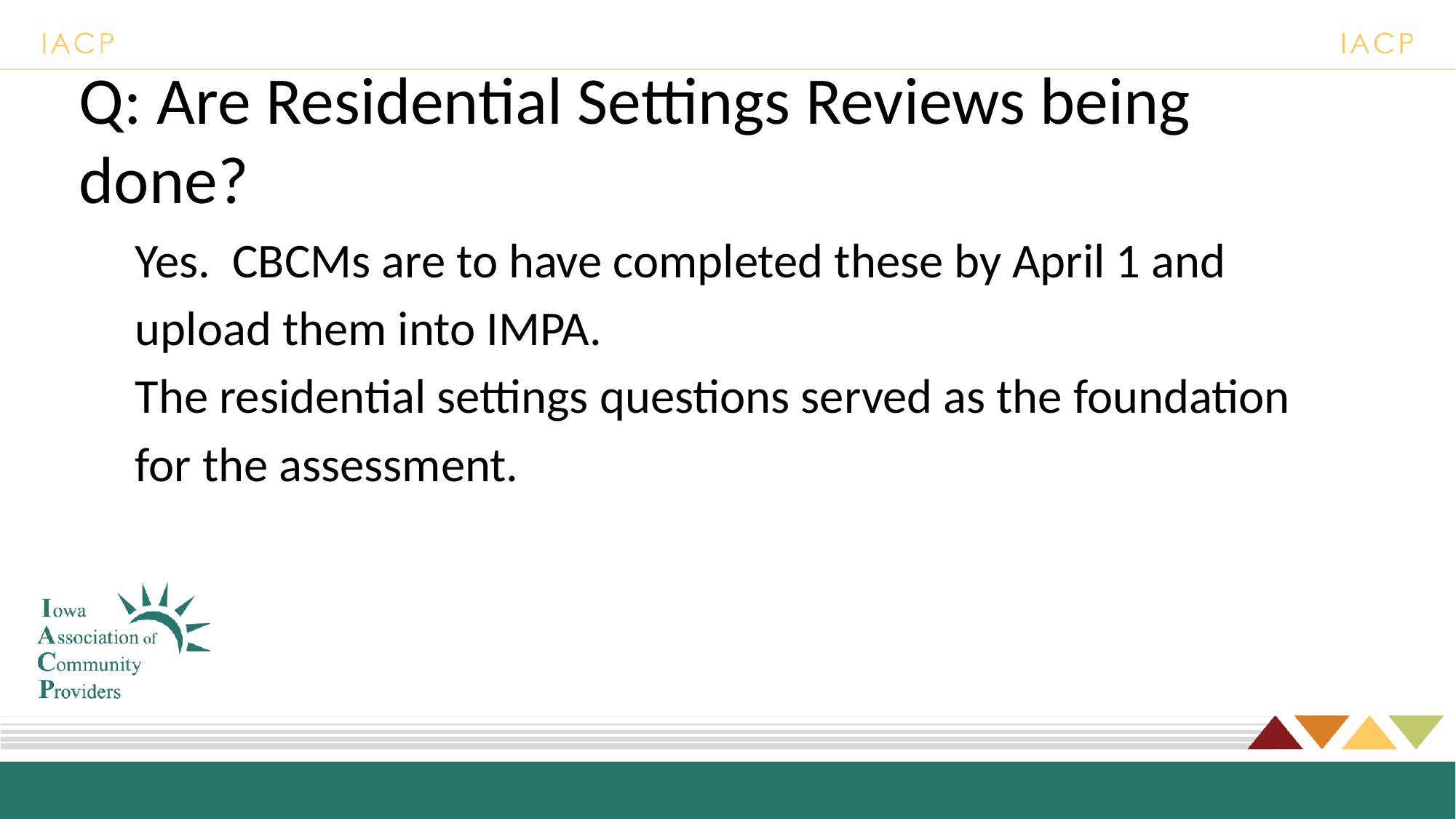

# Q: Are Residential Settings Reviews being done?

Yes.  CBCMs are to have completed these by April 1 and
upload them into IMPA.
The residential settings questions served as the foundation
for the assessment.